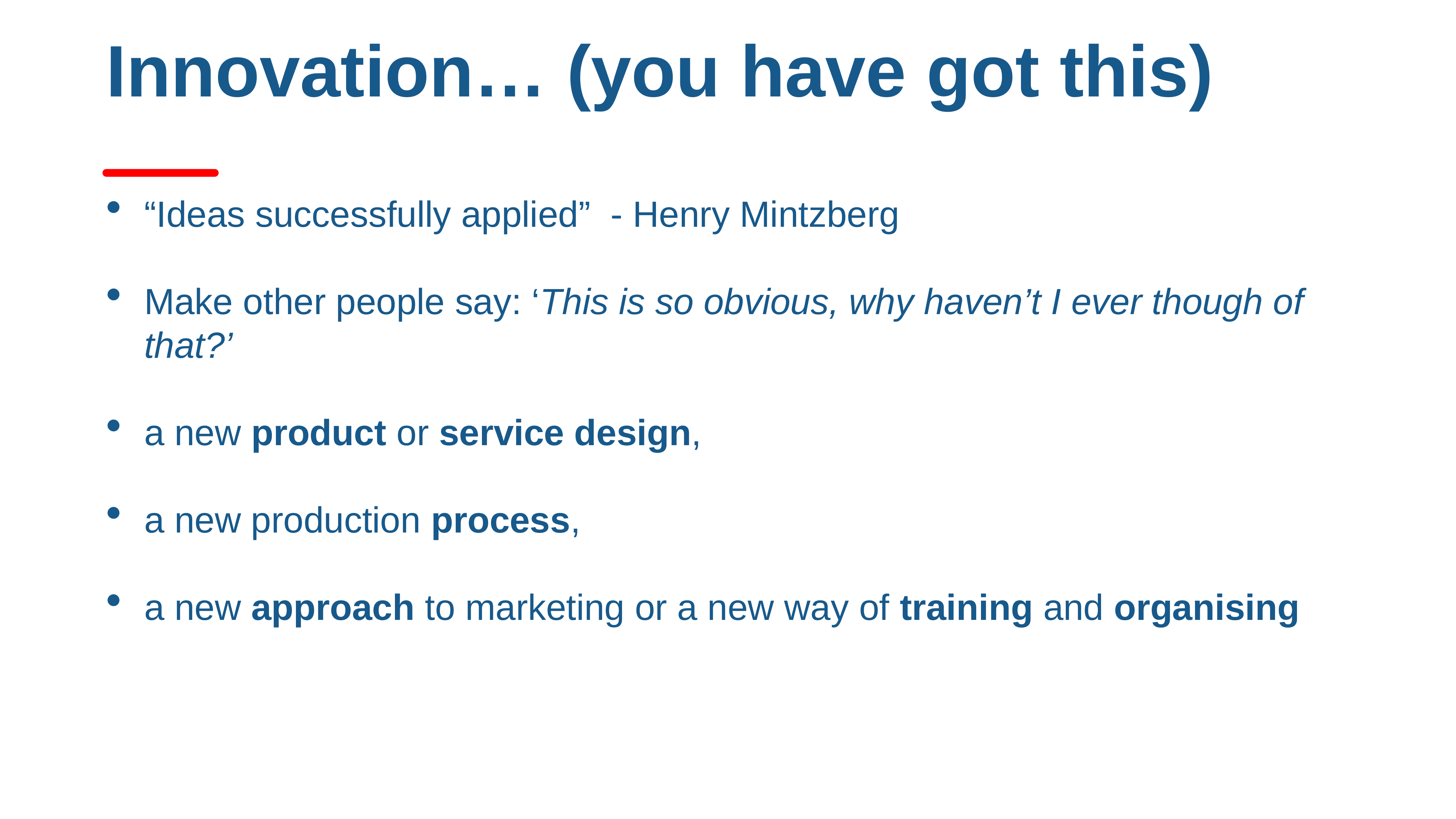

# Innovation… (you have got this)
“Ideas successfully applied”  - Henry Mintzberg

Make other people say: ‘This is so obvious, why haven’t I ever though of that?’

a new product or service design,

a new production process,

a new approach to marketing or a new way of training and organising